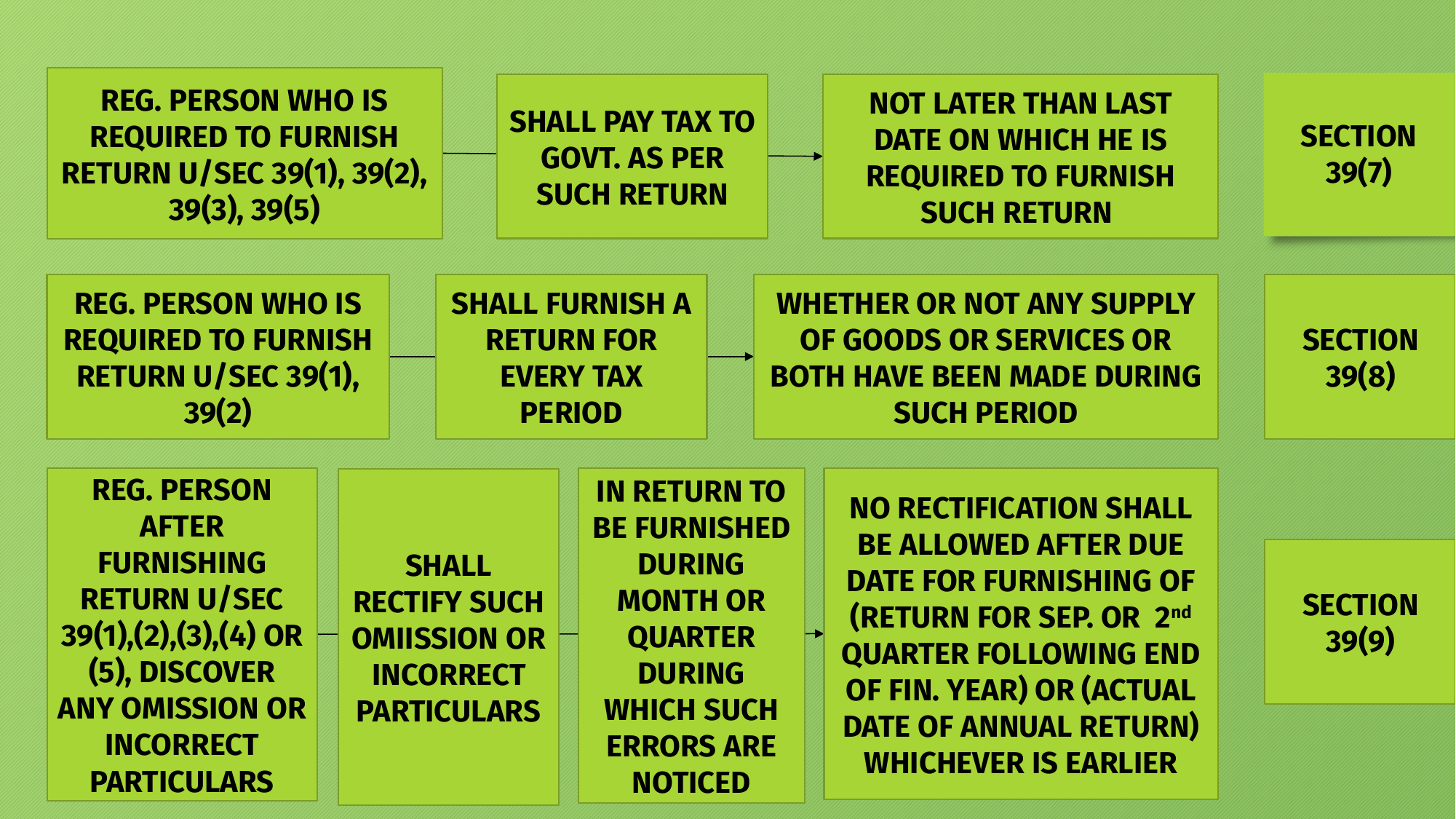

REG. PERSON WHO IS REQUIRED TO FURNISH RETURN U/SEC 39(1), 39(2), 39(3), 39(5)
SHALL PAY TAX TO GOVT. AS PER SUCH RETURN
NOT LATER THAN LAST DATE ON WHICH HE IS REQUIRED TO FURNISH SUCH RETURN
SECTION
39(7)
REG. PERSON WHO IS REQUIRED TO FURNISH RETURN U/SEC 39(1), 39(2)
SHALL FURNISH A RETURN FOR EVERY TAX PERIOD

WHETHER OR NOT ANY SUPPLY OF GOODS OR SERVICES OR BOTH HAVE BEEN MADE DURING SUCH PERIOD
SECTION
39(8)
IN RETURN TO BE FURNISHED DURING MONTH OR QUARTER DURING WHICH SUCH ERRORS ARE NOTICED
NO RECTIFICATION SHALL BE ALLOWED AFTER DUE DATE FOR FURNISHING OF (RETURN FOR SEP. OR  2nd QUARTER FOLLOWING END OF FIN. YEAR) OR (ACTUAL DATE OF ANNUAL RETURN)
WHICHEVER IS EARLIER
REG. PERSON AFTER FURNISHING RETURN U/SEC 39(1),(2),(3),(4) OR (5), DISCOVER ANY OMISSION OR INCORRECT PARTICULARS
SHALL RECTIFY SUCH
OMIISSION OR INCORRECT PARTICULARS

SECTION
39(9)